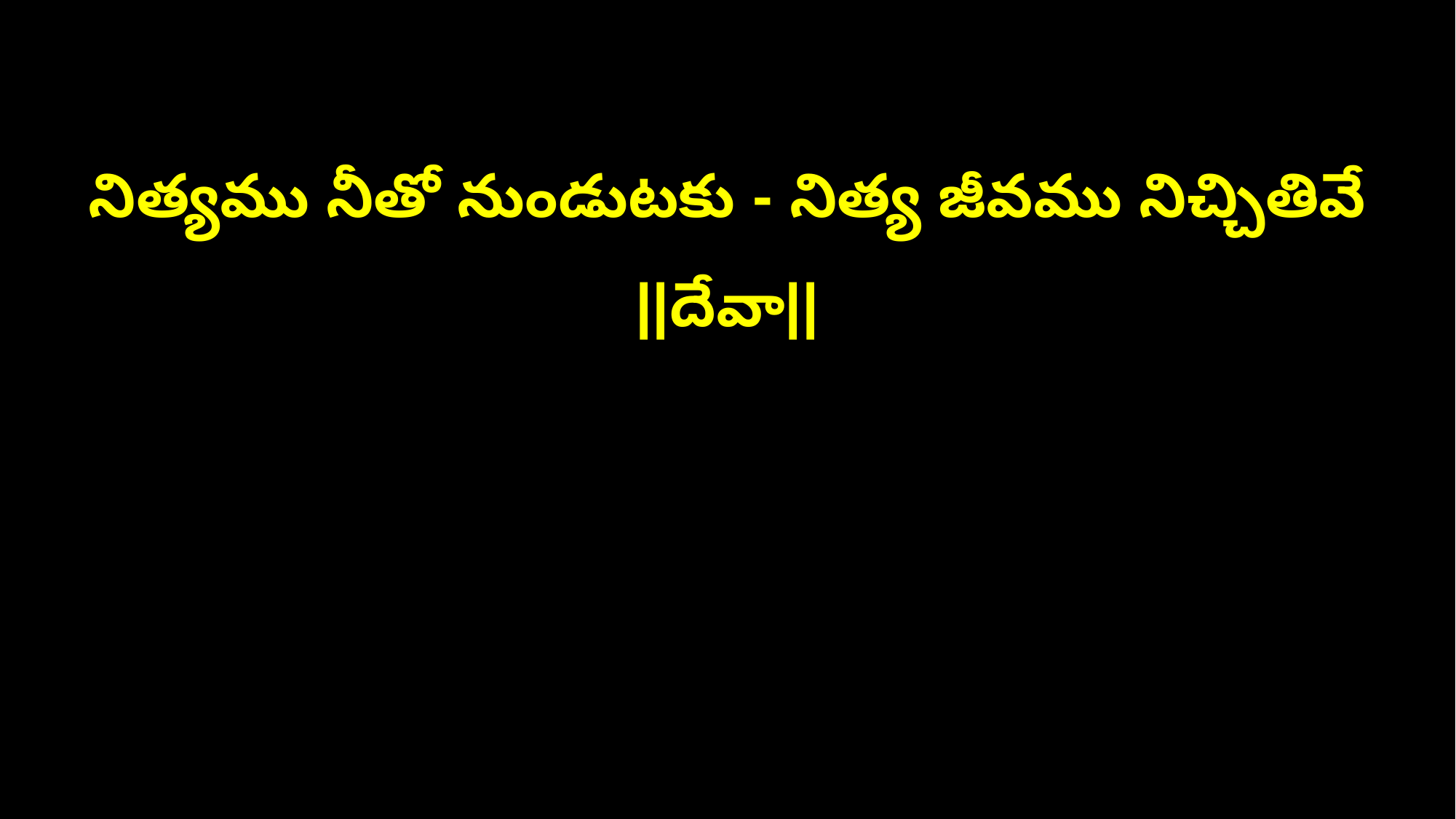

నిత్యము నీతో నుండుటకు - నిత్య జీవము నిచ్చితివే
||దేవా||